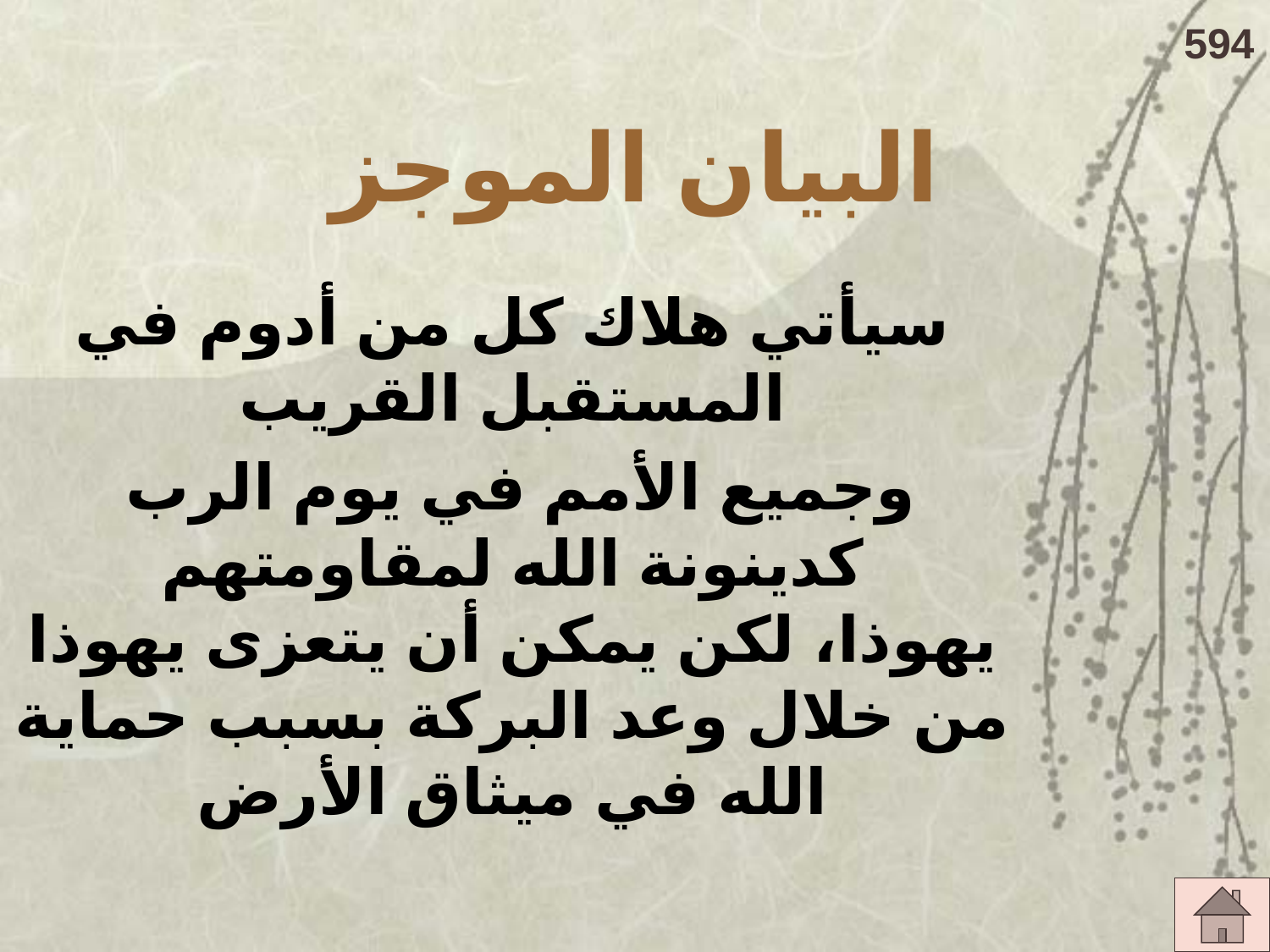

594
# البيان الموجز
سيأتي هلاك كل من أدوم في المستقبل القريب
 وجميع الأمم في يوم الرب كدينونة الله لمقاومتهم يهوذا، لكن يمكن أن يتعزى يهوذا من خلال وعد البركة بسبب حماية الله في ميثاق الأرض